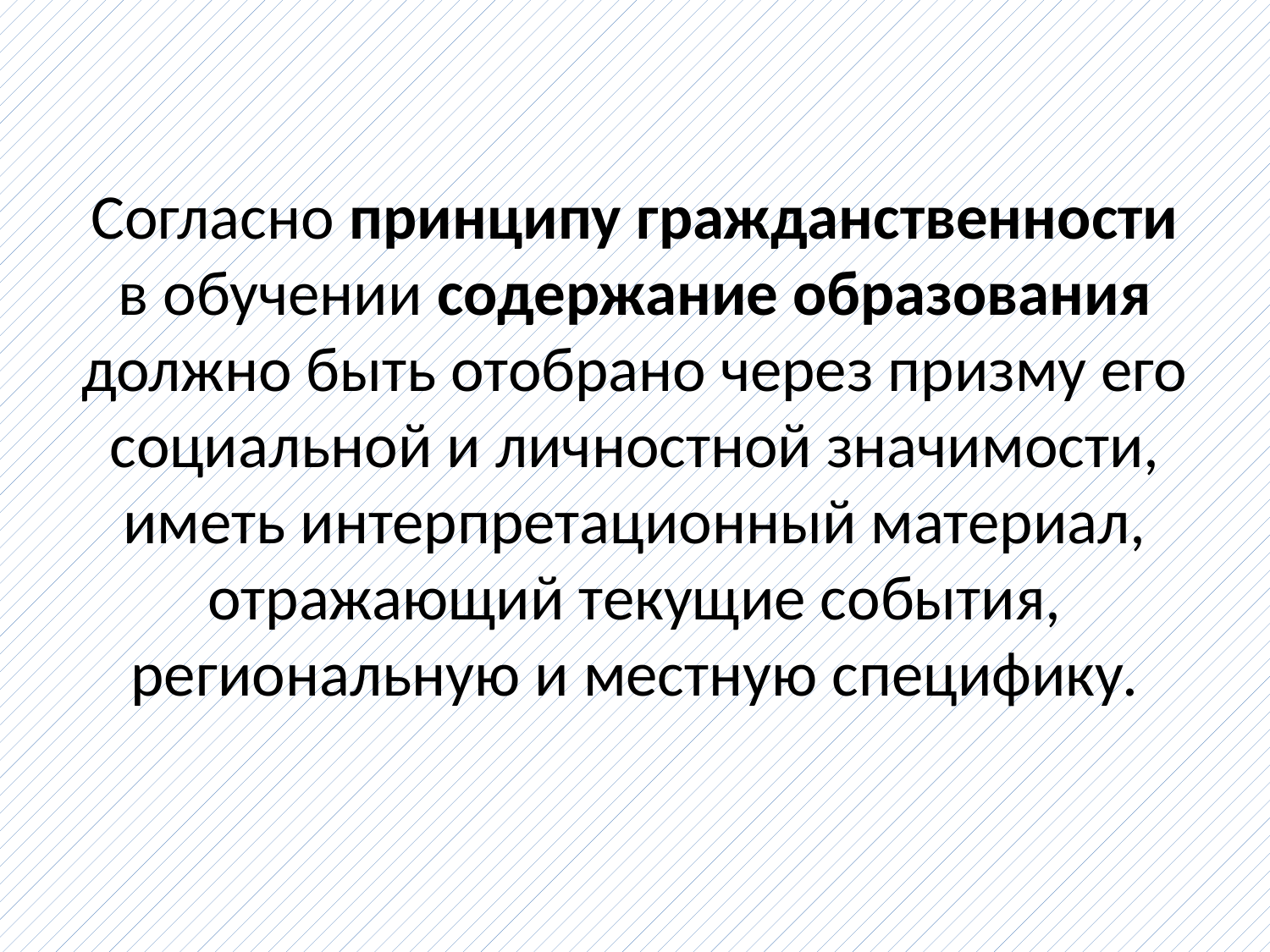

# Согласно принципу гражданственности в обучении содержание образования должно быть отобрано через призму его социальной и личностной значимости, иметь интерпретационный материал, отражающий текущие события, региональную и местную специфику.